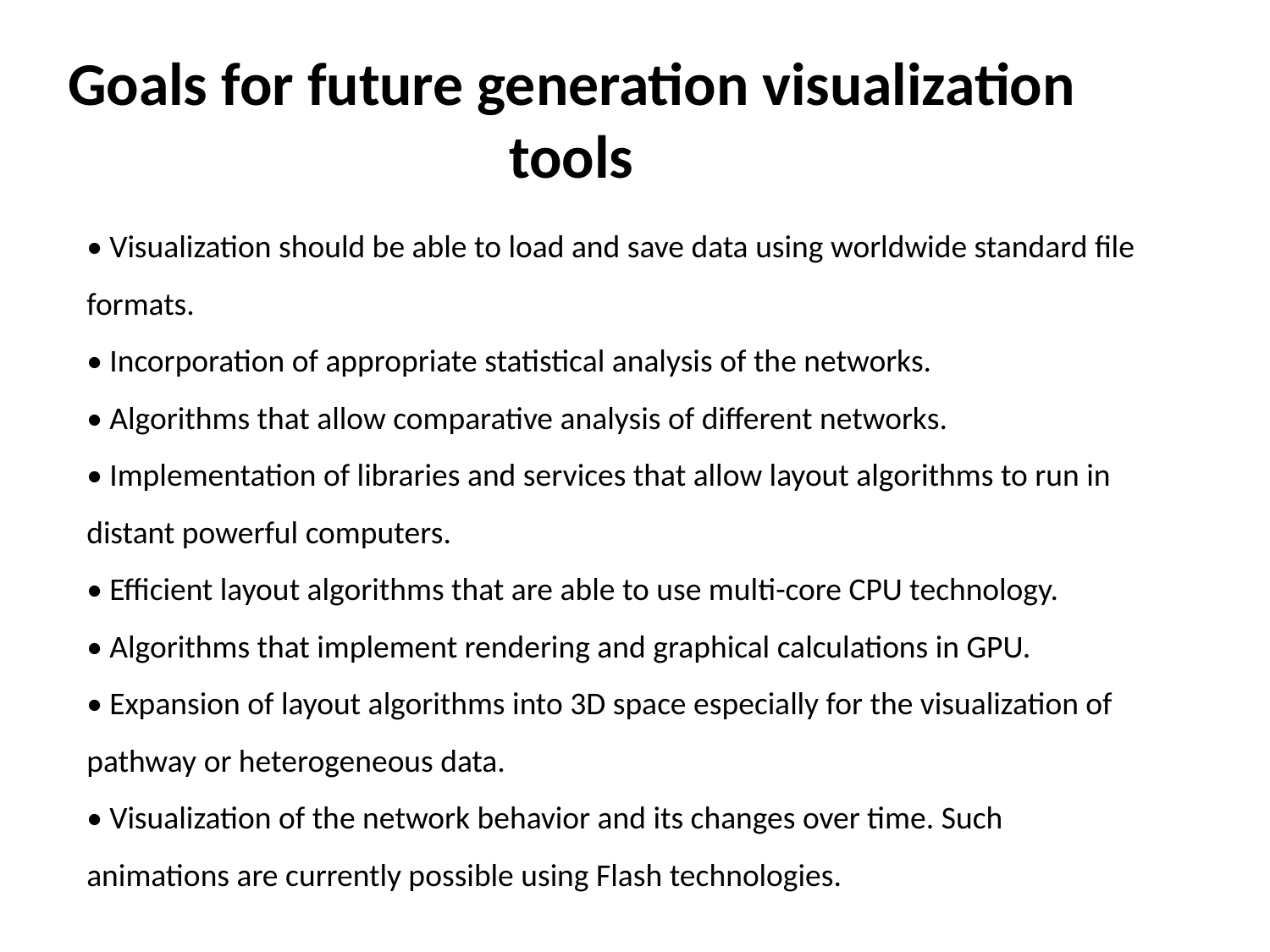

Goals for future generation visualization tools
• Visualization should be able to load and save data using worldwide standard file formats.
• Incorporation of appropriate statistical analysis of the networks.
• Algorithms that allow comparative analysis of different networks.
• Implementation of libraries and services that allow layout algorithms to run in distant powerful computers.
• Efficient layout algorithms that are able to use multi-core CPU technology.
• Algorithms that implement rendering and graphical calculations in GPU.
• Expansion of layout algorithms into 3D space especially for the visualization of pathway or heterogeneous data.
• Visualization of the network behavior and its changes over time. Such animations are currently possible using Flash technologies.